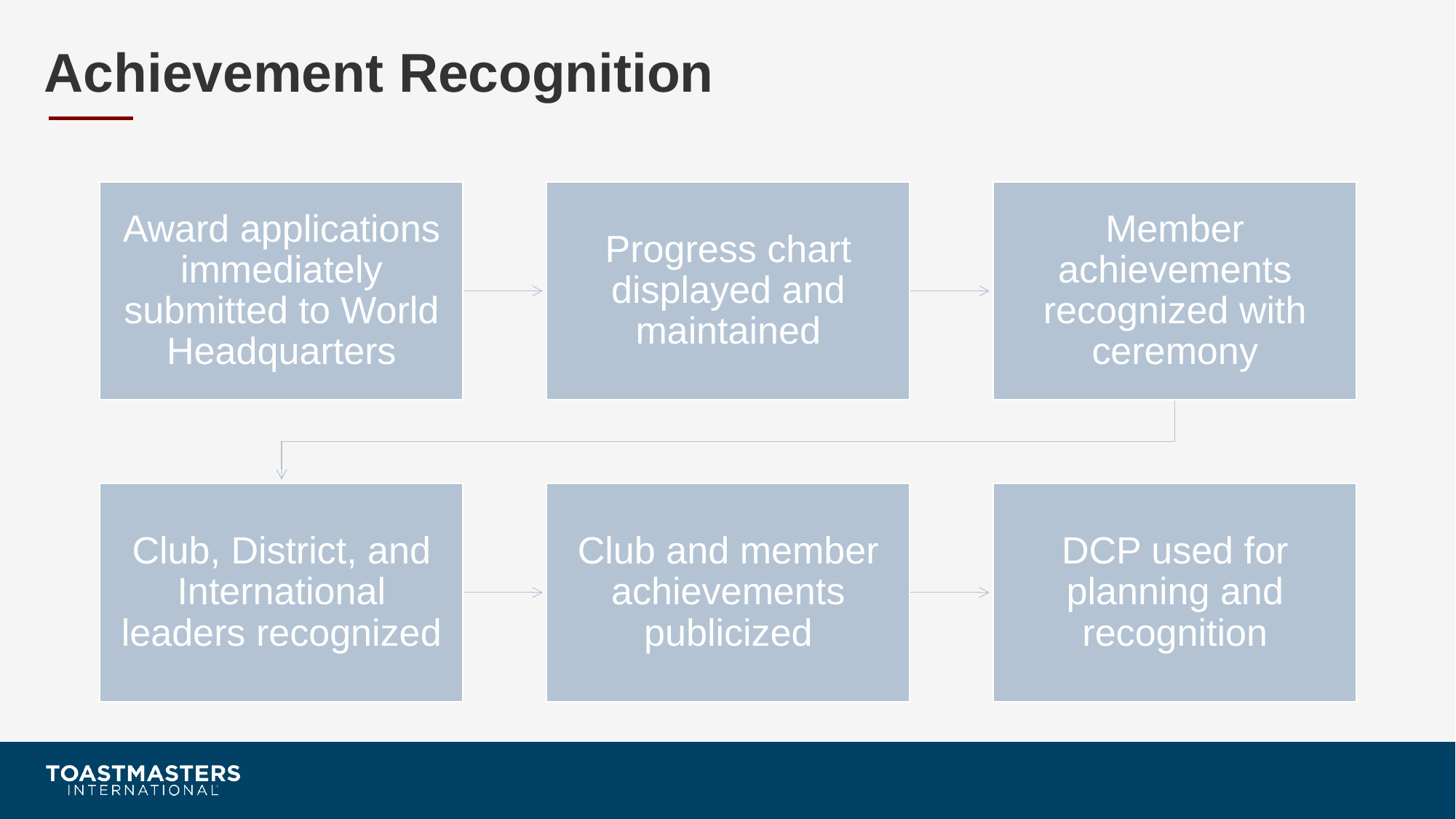

# Achievement Recognition

Award applications immediately submitted to World Headquarters

Progress chart displayed and maintained

Member achievements recognized with ceremony

Club, District, and International leaders recognized

Club and member achievements publicized
DCP used for planning and recognition